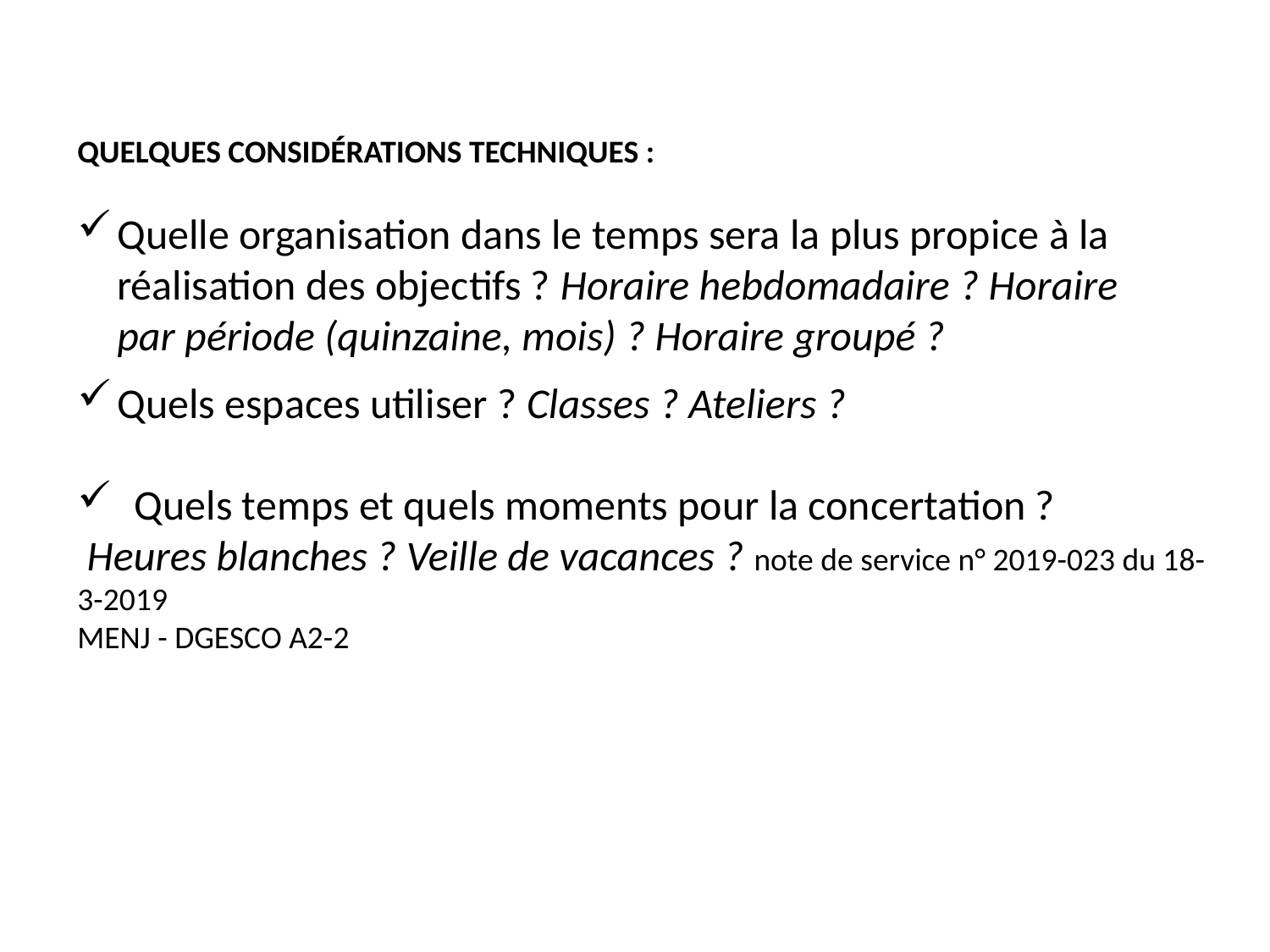

QUELQUES CONSIDÉRATIONS TECHNIQUES :

Quelle organisation dans le temps sera la plus propice à la réalisation des objectifs ? Horaire hebdomadaire ? Horaire par période (quinzaine, mois) ? Horaire groupé ?
Quels espaces utiliser ? Classes ? Ateliers ?

 Quels temps et quels moments pour la concertation ?
 Heures blanches ? Veille de vacances ? note de service n° 2019-023 du 18-3-2019
MENJ - DGESCO A2-2